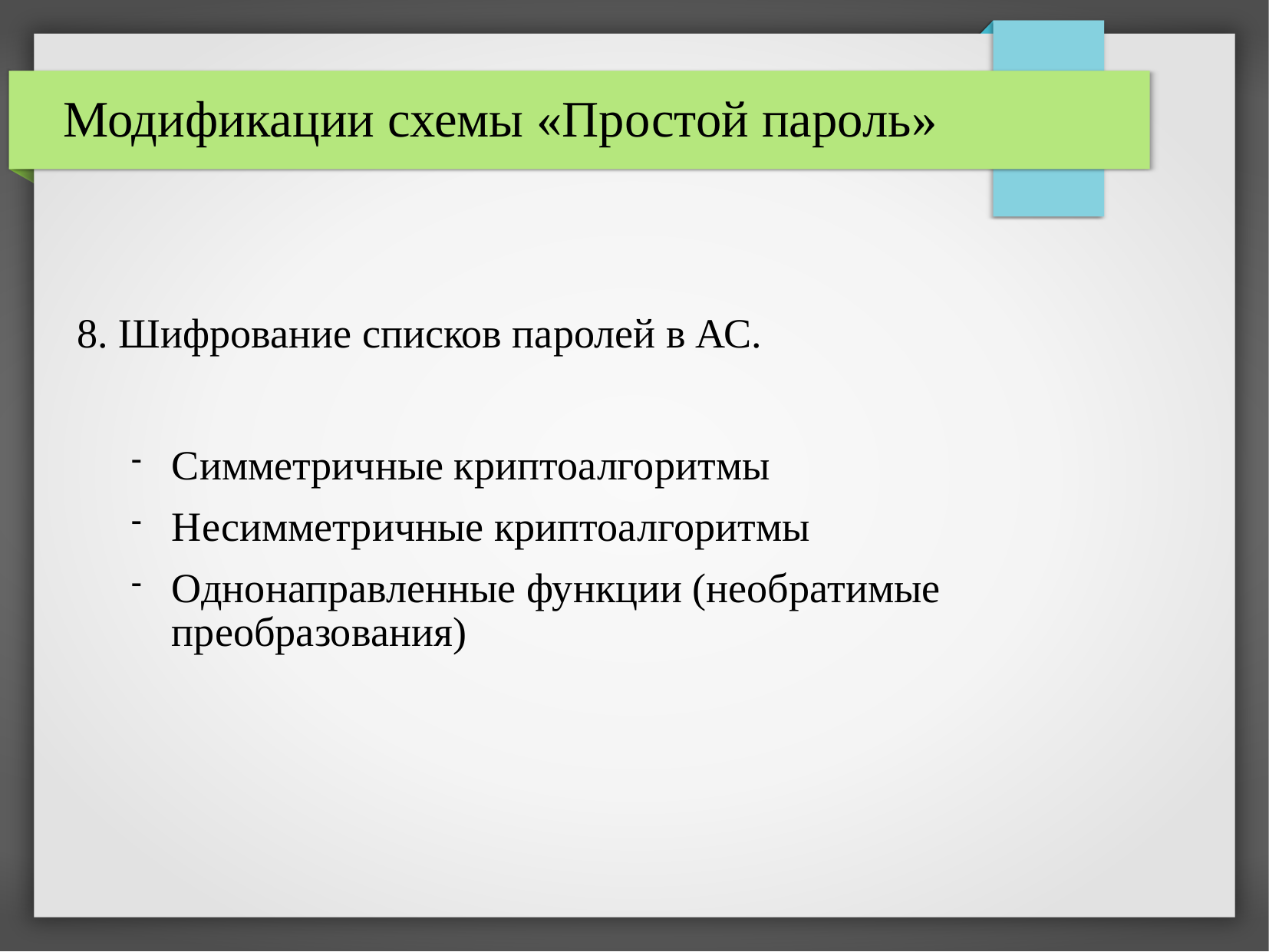

# Модификации схемы «Простой пароль»

8. Шифрование списков паролей в АС.

Симметричные криптоалгоритмы
Несимметричные криптоалгоритмы
Однонаправленные функции (необратимые преобразования)